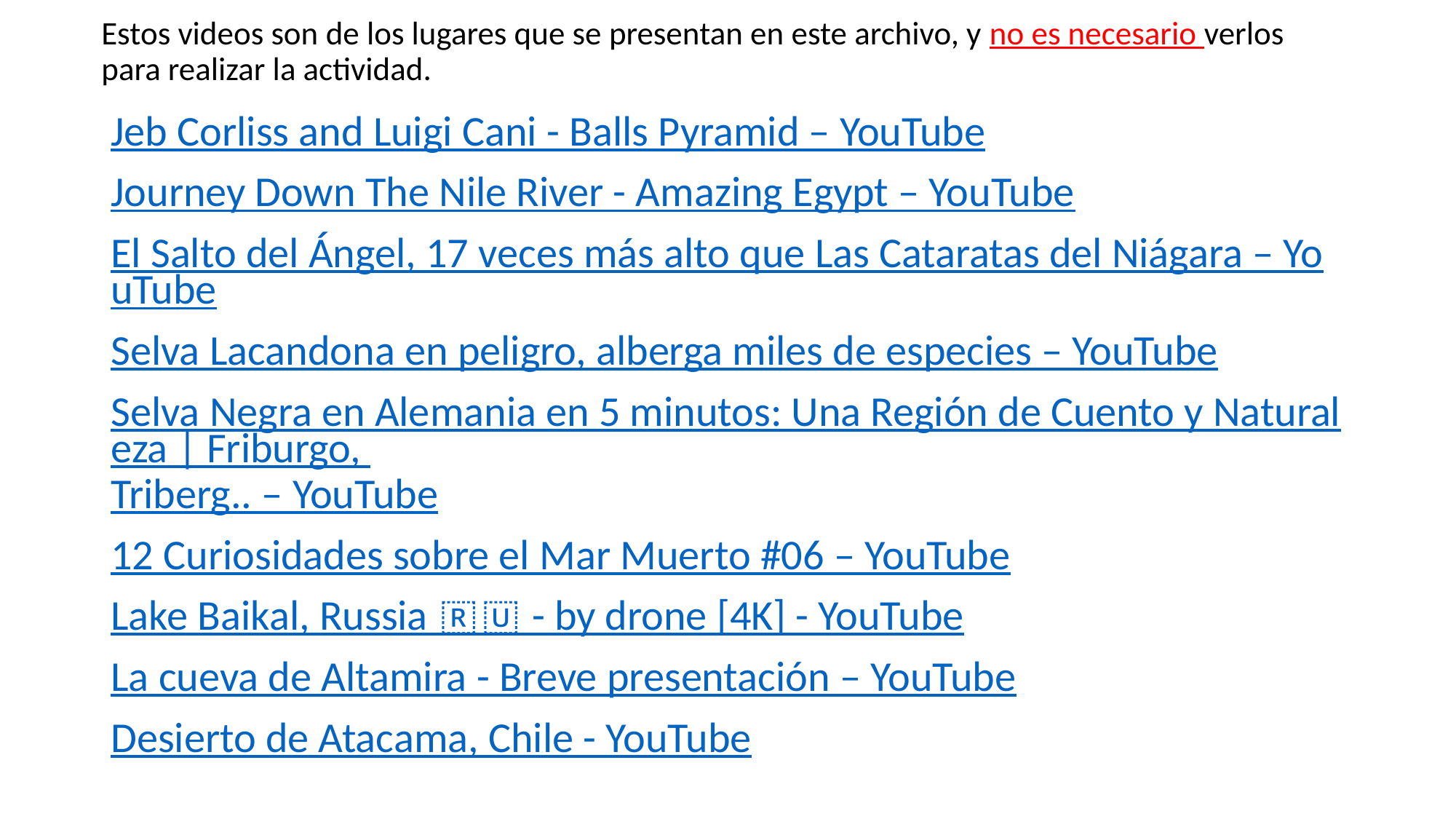

# Estos videos son de los lugares que se presentan en este archivo, y no es necesario verlos para realizar la actividad.
Jeb Corliss and Luigi Cani - Balls Pyramid – YouTube
Journey Down The Nile River - Amazing Egypt – YouTube
El Salto del Ángel, 17 veces más alto que Las Cataratas del Niágara – YouTube
Selva Lacandona en peligro, alberga miles de especies – YouTube
Selva Negra en Alemania en 5 minutos: Una Región de Cuento y Naturaleza | Friburgo, Triberg.. – YouTube
12 Curiosidades sobre el Mar Muerto #06 – YouTube
Lake Baikal, Russia 🇷🇺 - by drone [4K] - YouTube
La cueva de Altamira - Breve presentación – YouTube
Desierto de Atacama, Chile - YouTube